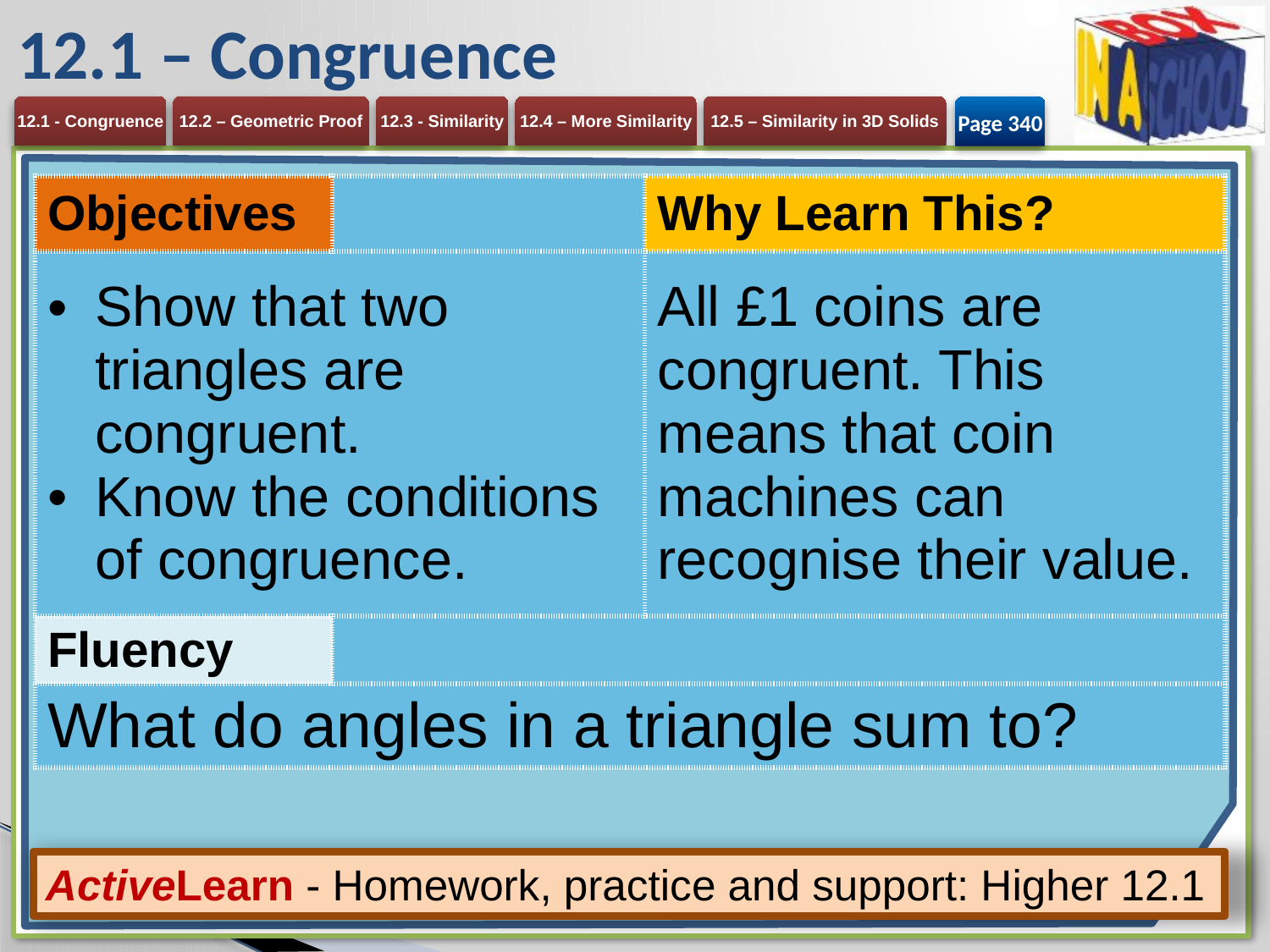

# 12.1 – Congruence
Page 340
| Objectives |  | Why Learn This? |
| --- | --- | --- |
| Show that two triangles are congruent. Know the conditions of congruence. |  | All £1 coins are congruent. This means that coin machines can recognise their value. |
| Fluency |  |  |
| What do angles in a triangle sum to? |  |  |
ActiveLearn - Homework, practice and support: Higher 12.1